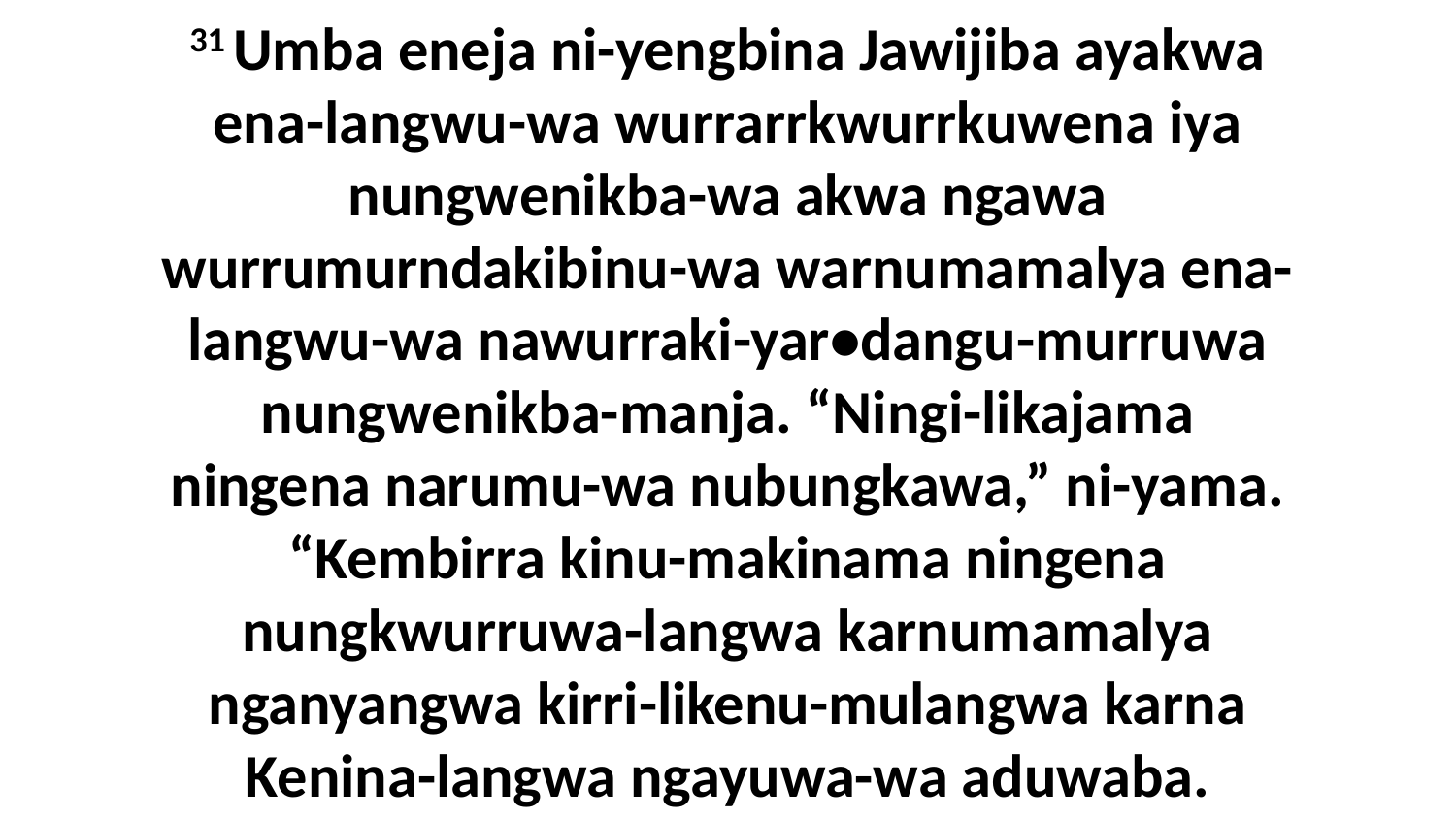

31 Umba eneja ni-yengbina Jawijiba ayakwa ena-langwu-wa wurrarrkwurrkuwena iya nungwenikba-wa akwa ngawa wurrumurndakibinu-wa warnumamalya ena-langwu-wa nawurraki-yar•dangu-murruwa nungwenikba-manja. “Ningi-likajama ningena narumu-wa nubungkawa,” ni-yama. “Kembirra kinu-makinama ningena nungkwurruwa-langwa karnumamalya nganyangwa kirri-likenu-mulangwa karna Kenina-langwa ngayuwa-wa aduwaba.